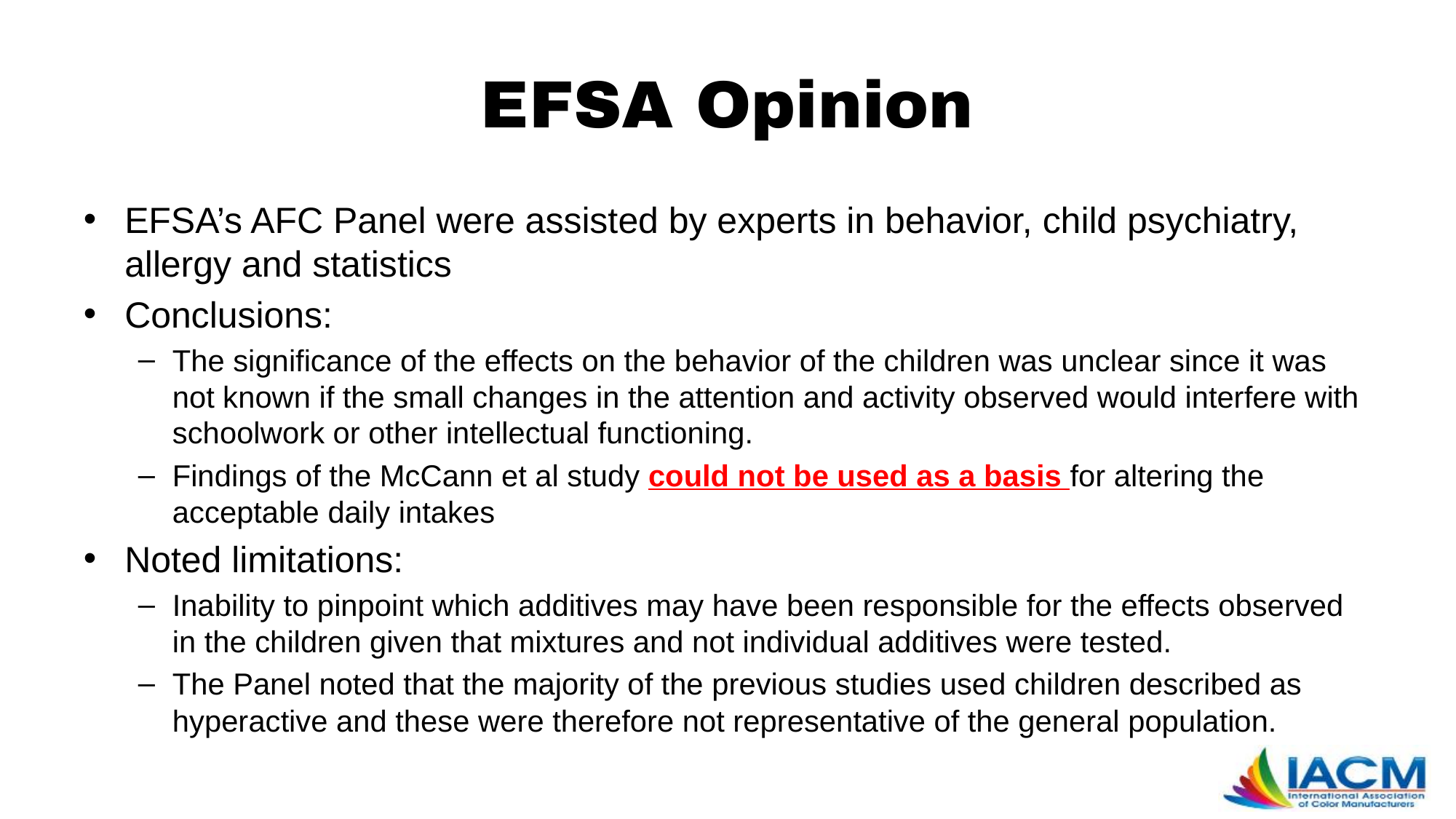

# EFSA Opinion
EFSA’s AFC Panel were assisted by experts in behavior, child psychiatry, allergy and statistics
Conclusions:
The significance of the effects on the behavior of the children was unclear since it was not known if the small changes in the attention and activity observed would interfere with schoolwork or other intellectual functioning.
Findings of the McCann et al study could not be used as a basis for altering the acceptable daily intakes
Noted limitations:
Inability to pinpoint which additives may have been responsible for the effects observed in the children given that mixtures and not individual additives were tested.
The Panel noted that the majority of the previous studies used children described as hyperactive and these were therefore not representative of the general population.